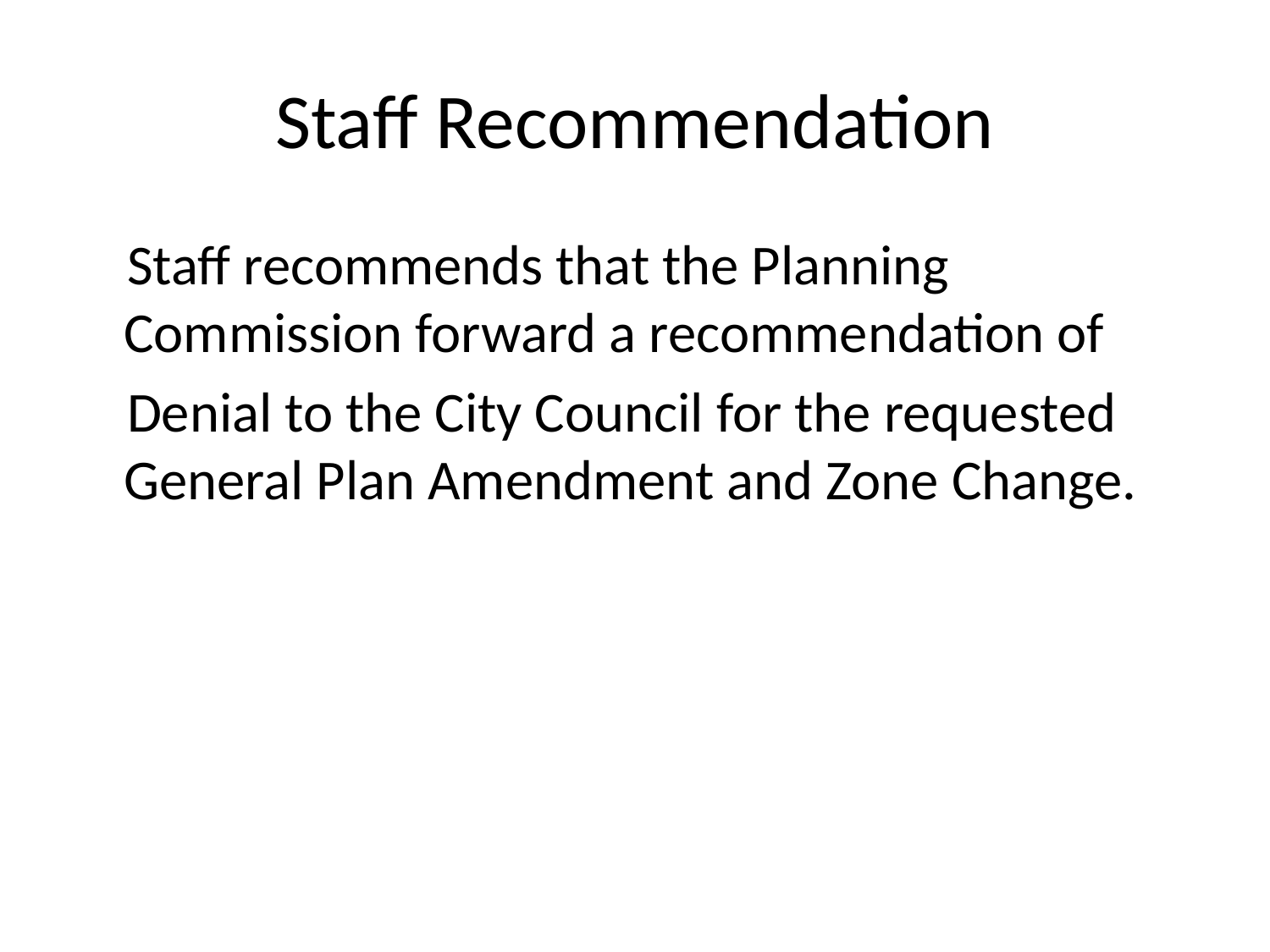

# Staff Recommendation
    Staff recommends that the Planning Commission forward a recommendation of
    Denial to the City Council for the requested General Plan Amendment and Zone Change.